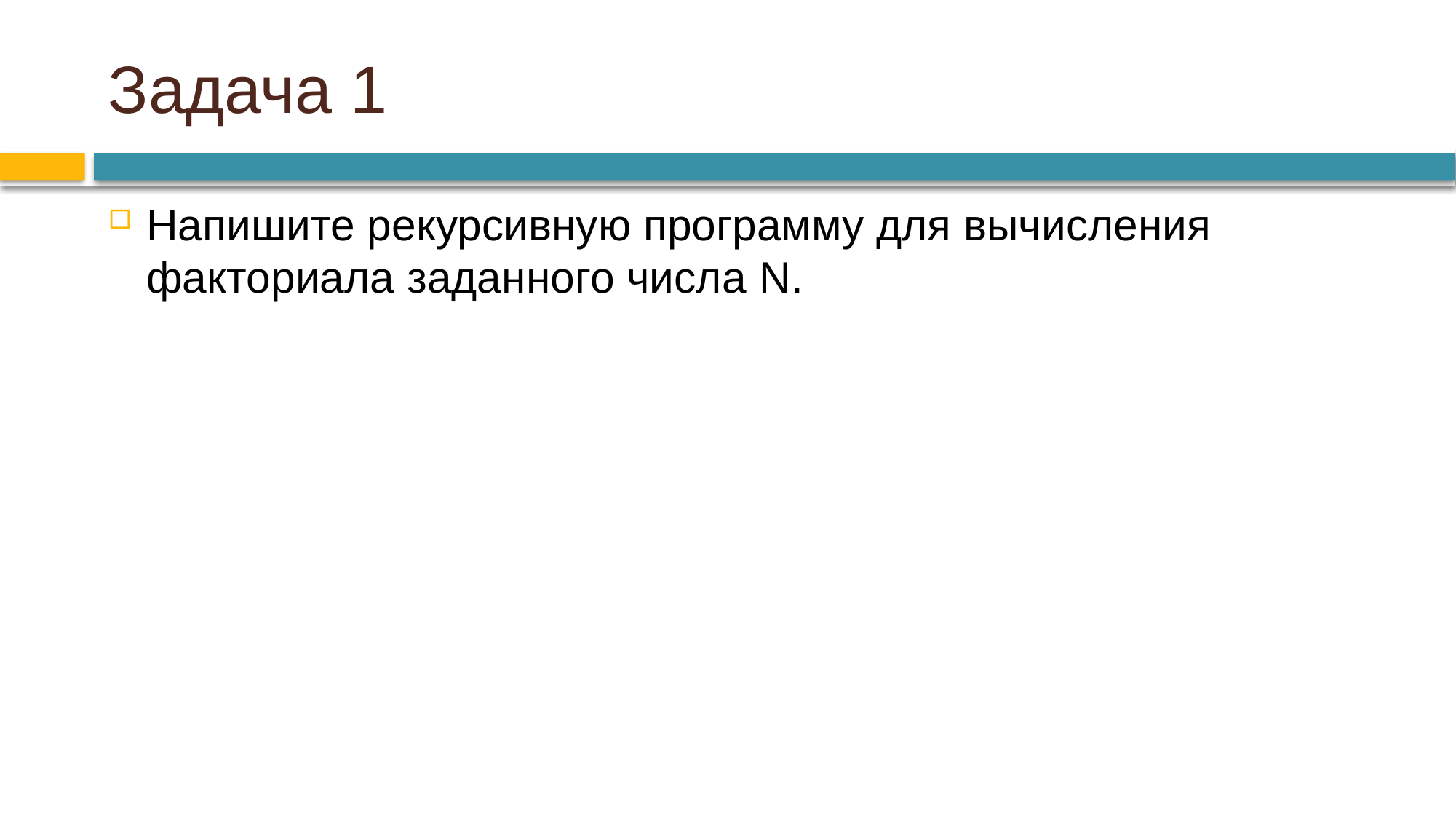

# Задача 1
Напишите рекурсивную программу для вычисления факториала заданного числа N.